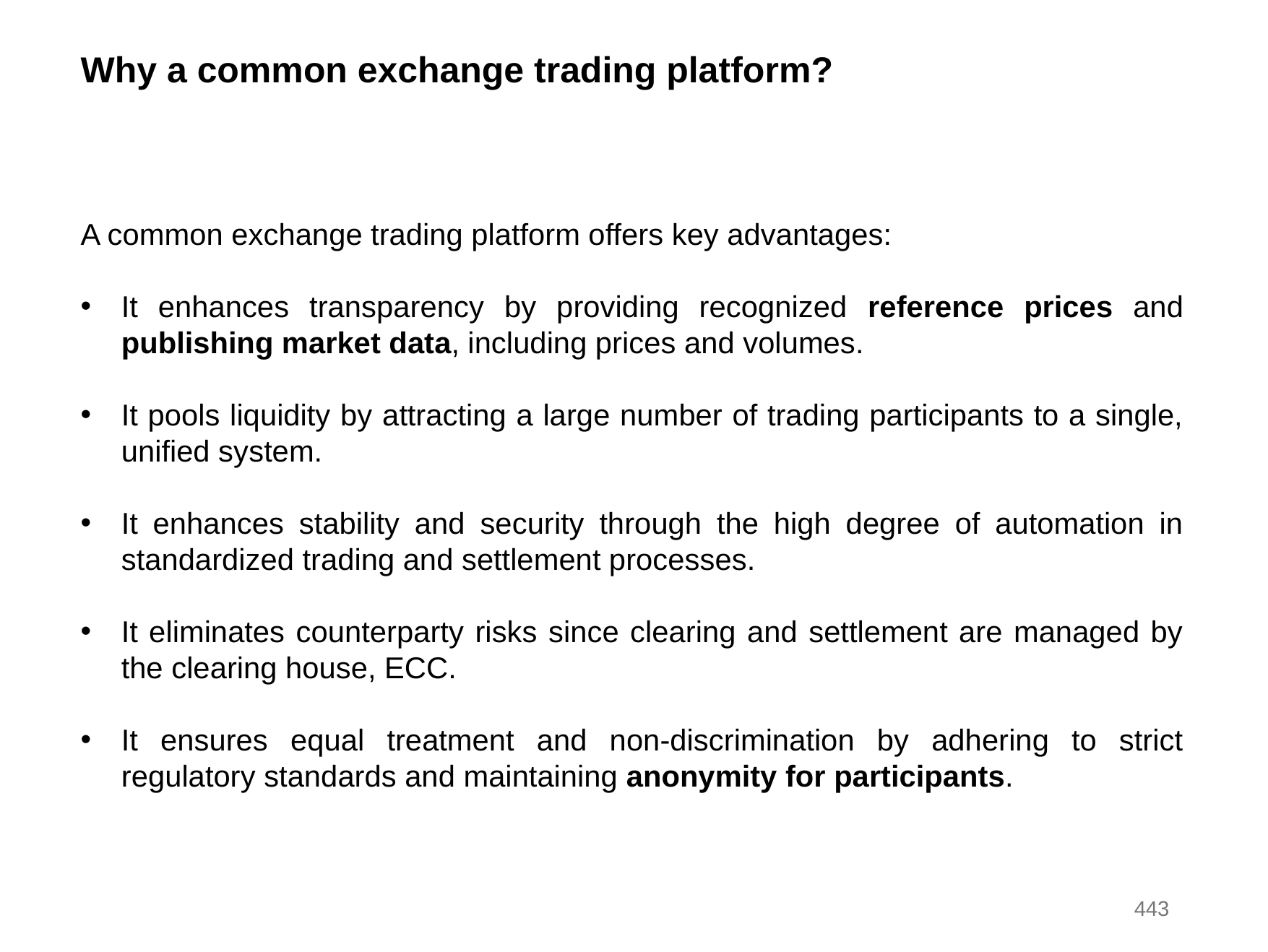

Why a common exchange trading platform?
A common exchange trading platform offers key advantages:

It enhances transparency by providing recognized reference prices and publishing market data, including prices and volumes.

It pools liquidity by attracting a large number of trading participants to a single, unified system.

It enhances stability and security through the high degree of automation in standardized trading and settlement processes.

It eliminates counterparty risks since clearing and settlement are managed by the clearing house, ECC.

It ensures equal treatment and non-discrimination by adhering to strict regulatory standards and maintaining anonymity for participants.
443